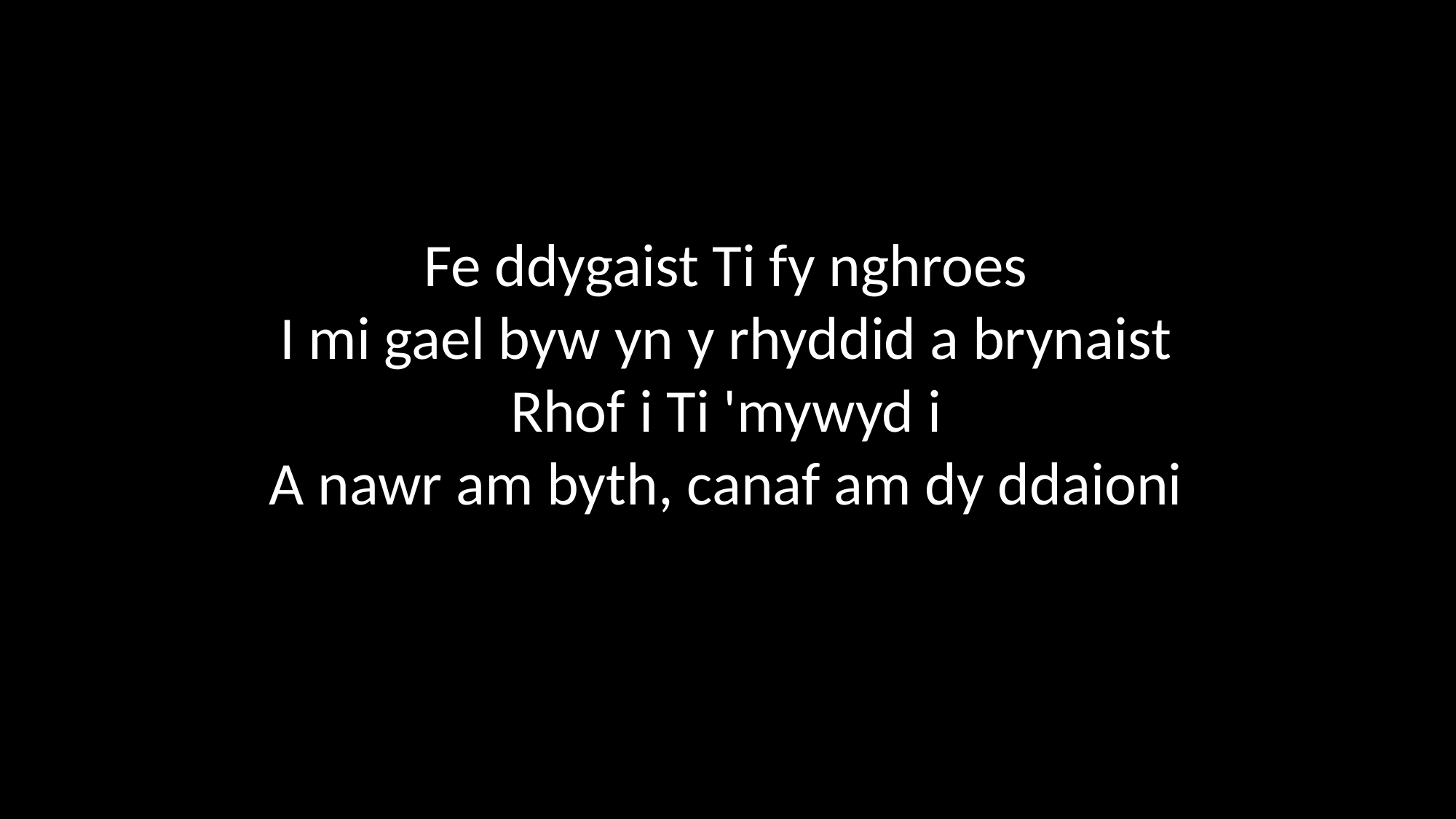

Fe ddygaist Ti fy nghroes
I mi gael byw yn y rhyddid a brynaist
Rhof i Ti 'mywyd i
A nawr am byth, canaf am dy ddaioni